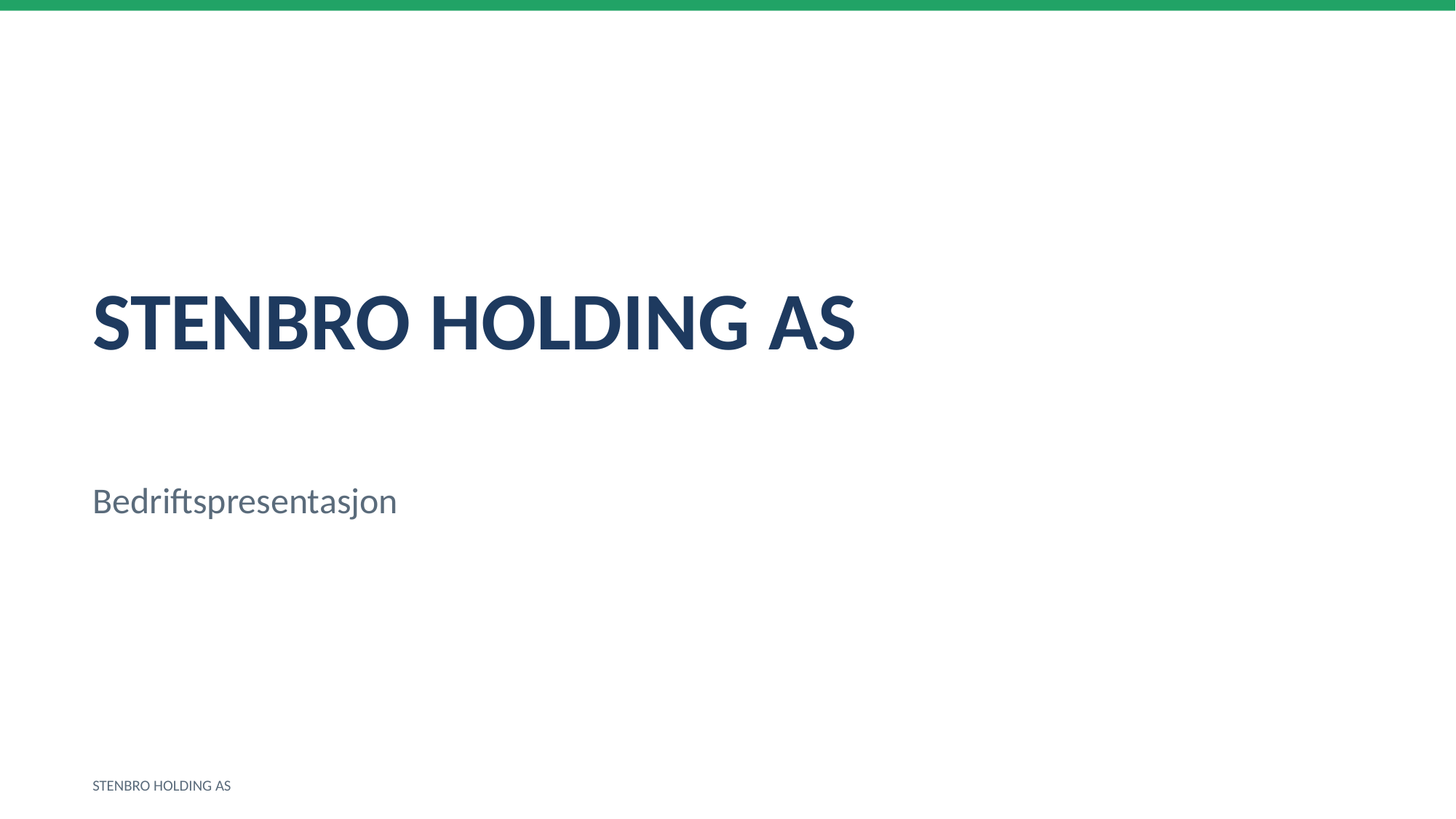

STENBRO HOLDING AS
Bedriftspresentasjon
STENBRO HOLDING AS